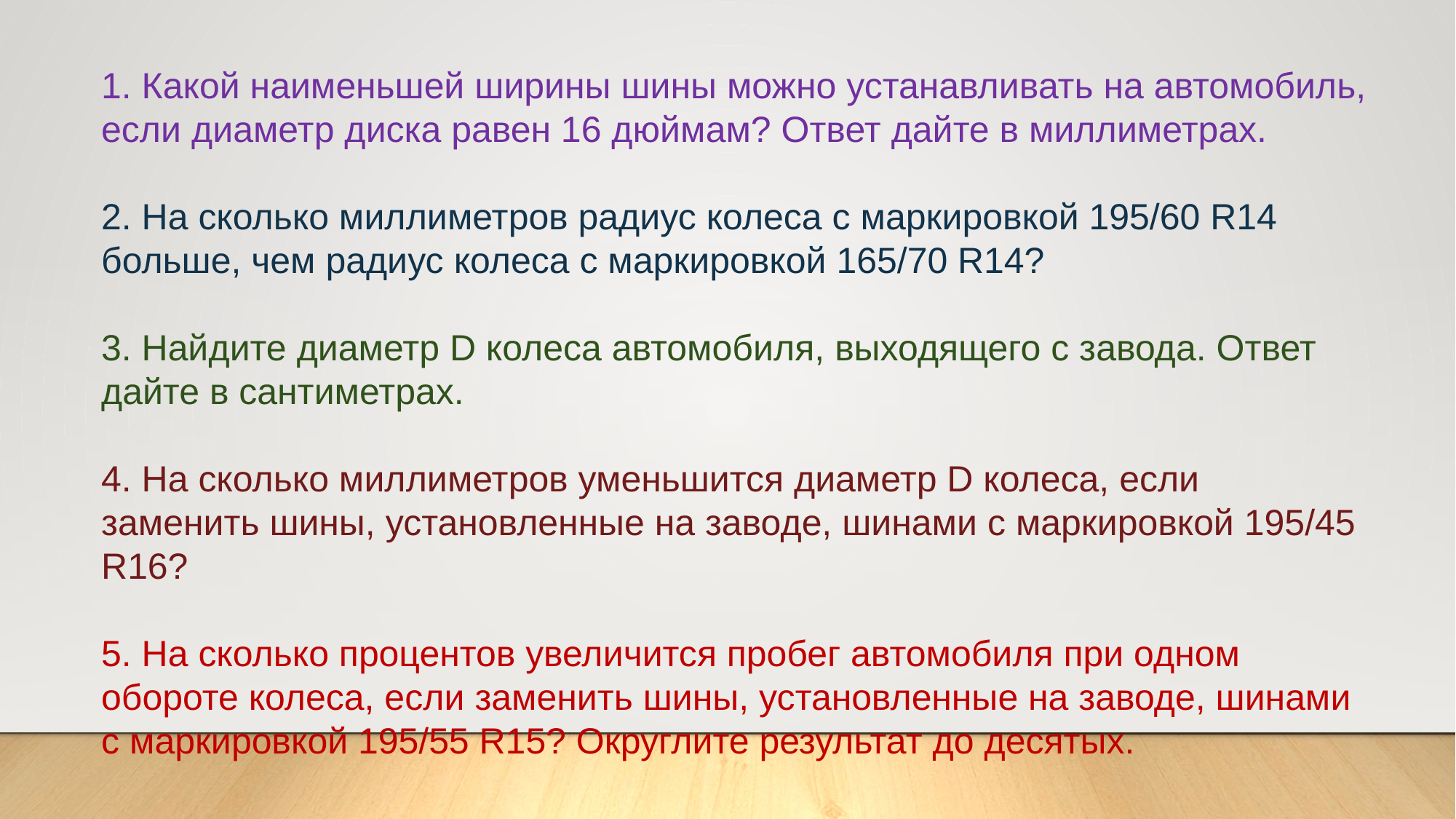

1. Какой наименьшей ширины шины можно устанавливать на автомобиль, если диаметр диска равен 16 дюймам? Ответ дайте в миллиметрах.

2. На сколько миллиметров радиус колеса с маркировкой 195/60 R14 больше, чем радиус колеса с маркировкой 165/70 R14?

3. Найдите диаметр D колеса автомобиля, выходящего с завода. Ответ дайте в сантиметрах.

4. На сколько миллиметров уменьшится диаметр D колеса, если заменить шины, установленные на заводе, шинами с маркировкой 195/45 R16?

5. На сколько процентов увеличится пробег автомобиля при одном обороте колеса, если заменить шины, установленные на заводе, шинами с маркировкой 195/55 R15? Округлите результат до десятых.